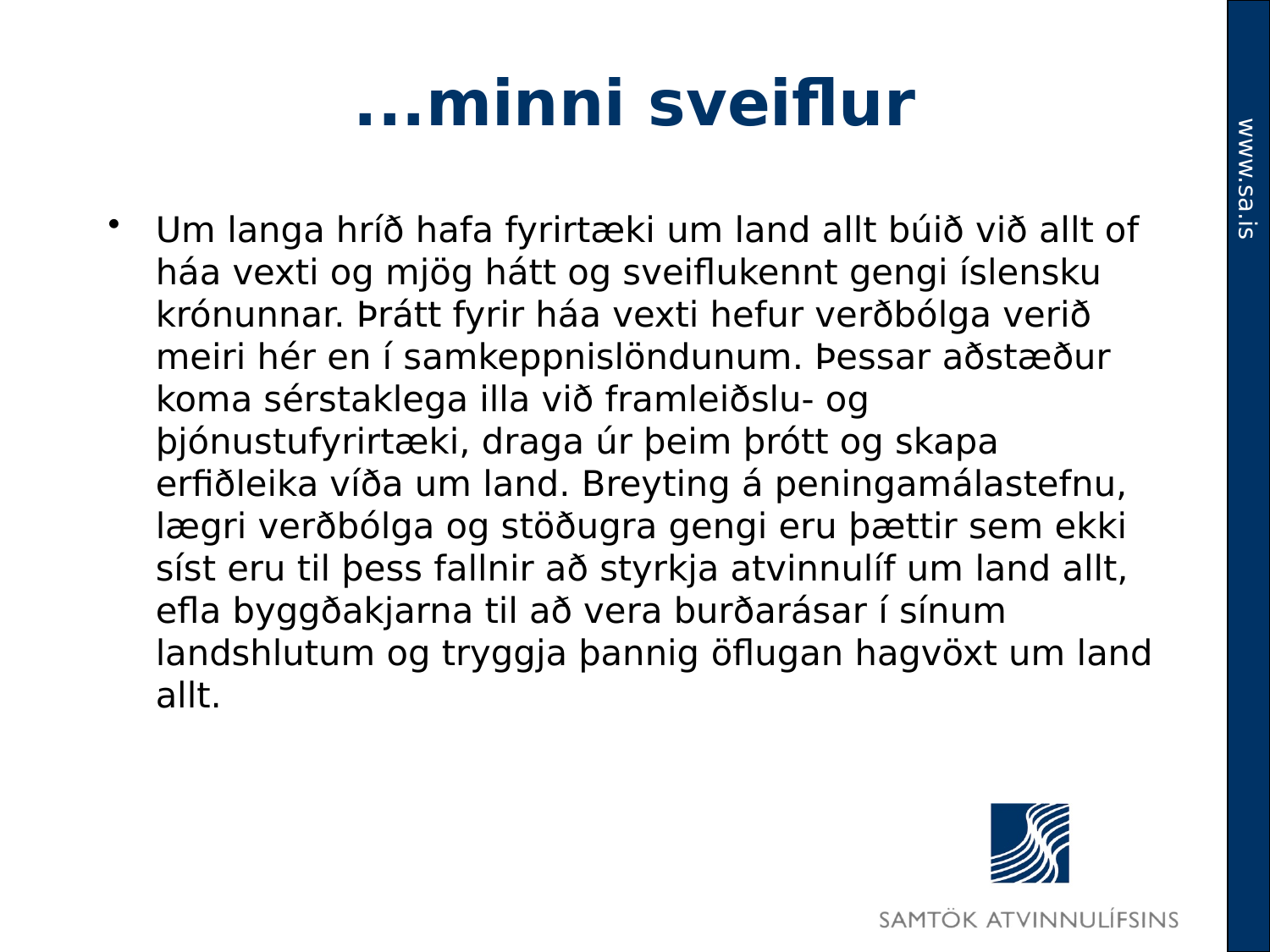

# ...minni sveiflur
Um langa hríð hafa fyrirtæki um land allt búið við allt of háa vexti og mjög hátt og sveiflukennt gengi íslensku krónunnar. Þrátt fyrir háa vexti hefur verðbólga verið meiri hér en í samkeppnislöndunum. Þessar aðstæður koma sérstaklega illa við framleiðslu- og þjónustufyrirtæki, draga úr þeim þrótt og skapa erfiðleika víða um land. Breyting á peningamálastefnu, lægri verðbólga og stöðugra gengi eru þættir sem ekki síst eru til þess fallnir að styrkja atvinnulíf um land allt, efla byggðakjarna til að vera burðarásar í sínum landshlutum og tryggja þannig öflugan hagvöxt um land allt.